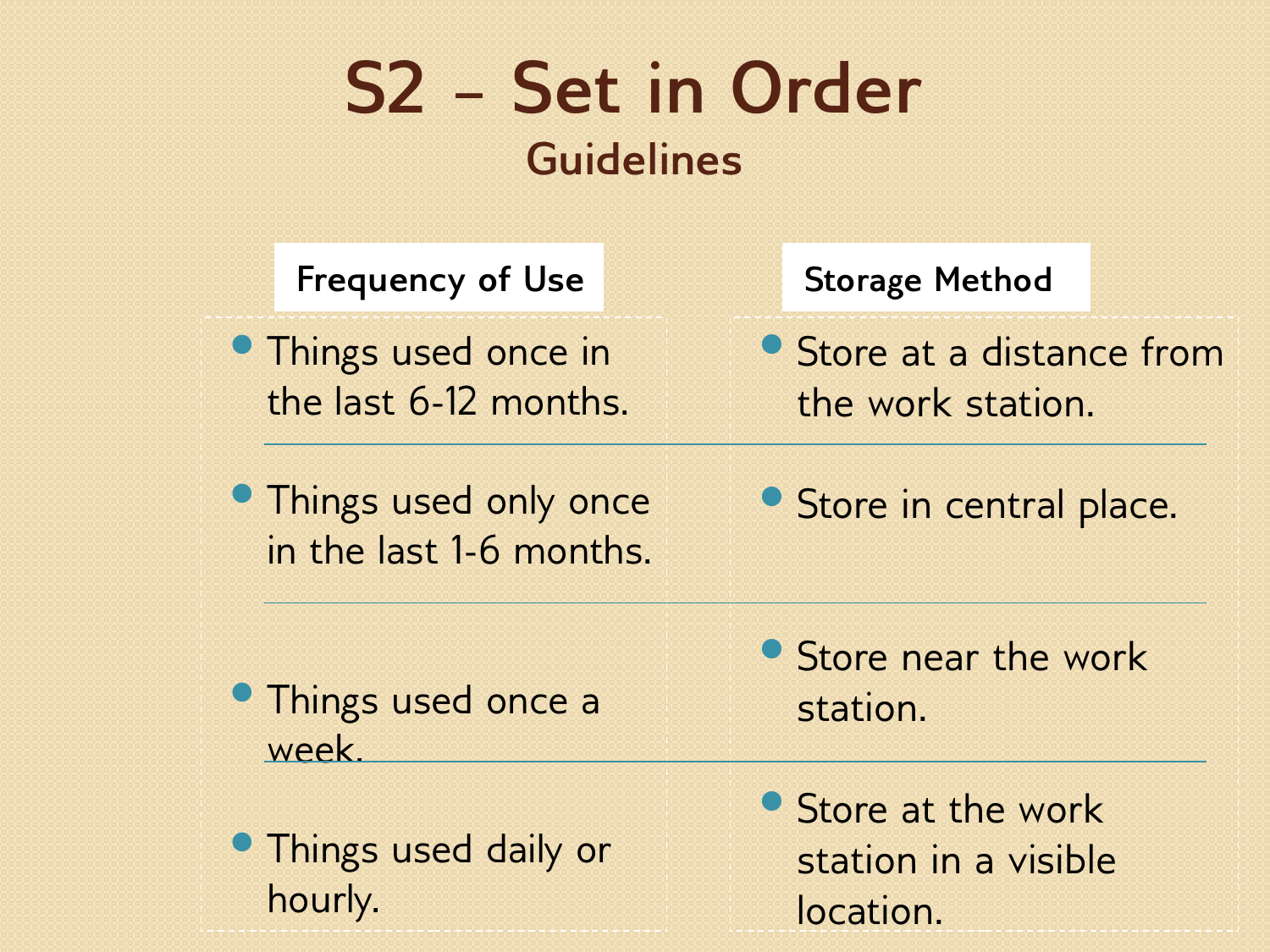

# S2 – Set in Order Guidelines
Frequency of Use
Storage Method
Things used once in the last 6-12 months.

Things used only once in the last 1-6 months.

Things used once a week.

Things used daily or hourly.
Store at a distance from the work station.

Store in central place.

Store near the work station.

Store at the work station in a visible location.